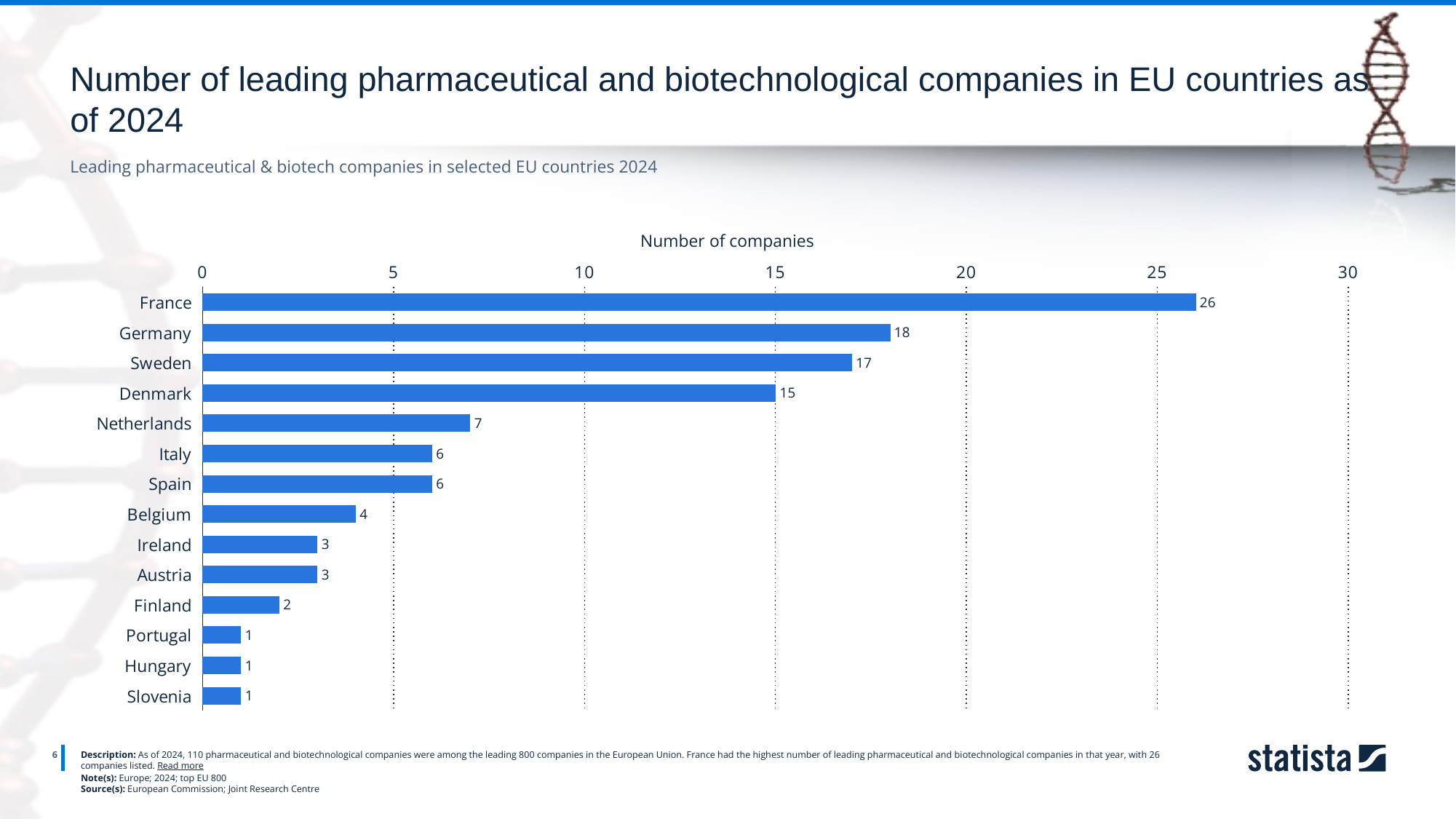

Number of leading pharmaceutical and biotechnological companies in EU countries as of 2024
Leading pharmaceutical & biotech companies in selected EU countries 2024
Number of companies

### Chart

| Category | 2023 |
|---|---|
| France | 26.0 |
| Germany | 18.0 |
| Sweden | 17.0 |
| Denmark | 15.0 |
| Netherlands | 7.0 |
| Italy | 6.0 |
| Spain | 6.0 |
| Belgium | 4.0 |
| Ireland | 3.0 |
| Austria | 3.0 |
| Finland | 2.0 |
| Portugal | 1.0 |
| Hungary | 1.0 |
| Slovenia | 1.0 |
6
Description: As of 2024, 110 pharmaceutical and biotechnological companies were among the leading 800 companies in the European Union. France had the highest number of leading pharmaceutical and biotechnological companies in that year, with 26 companies listed. Read more
Note(s): Europe; 2024; top EU 800
Source(s): European Commission; Joint Research Centre